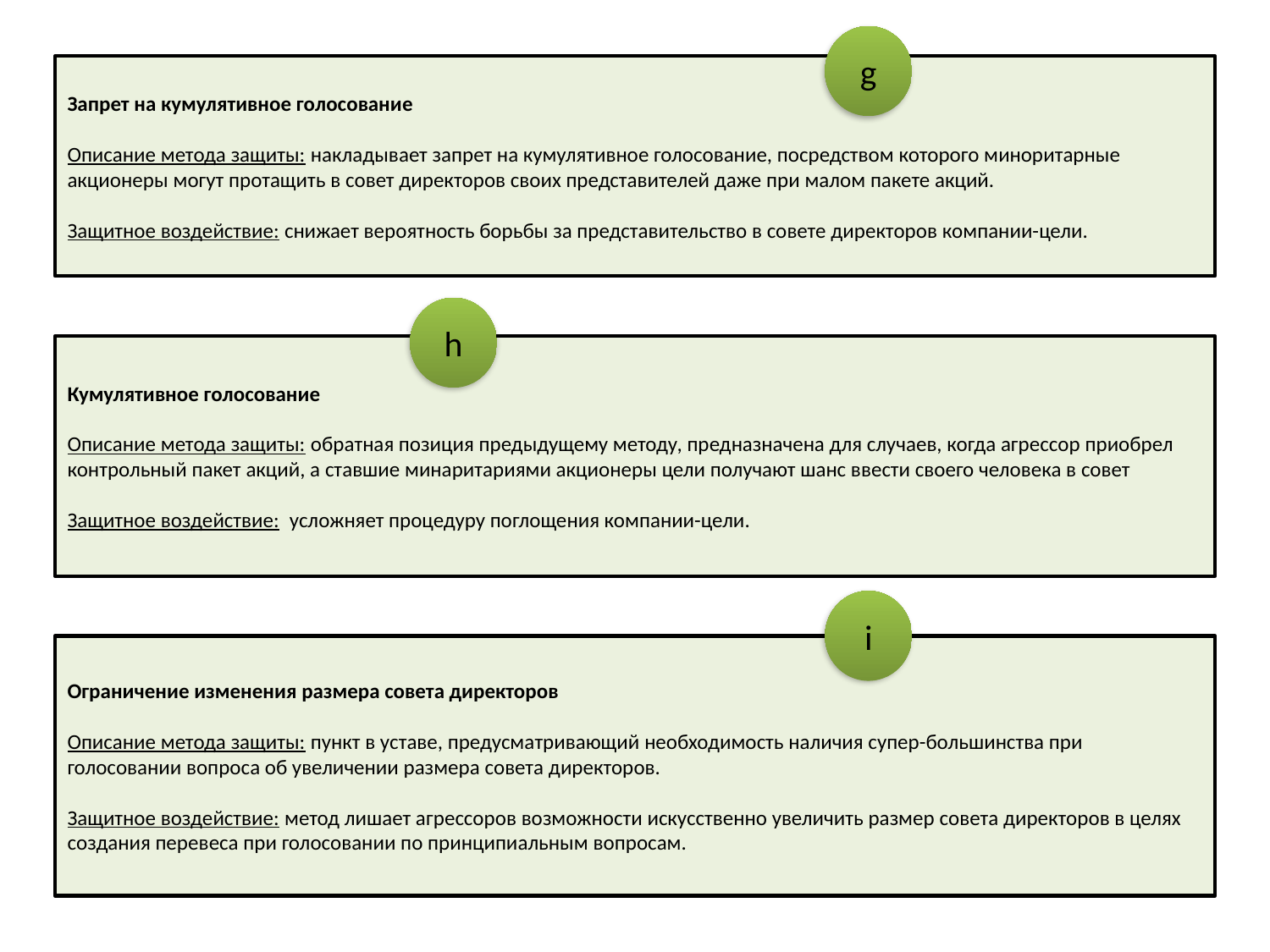

g
Запрет на кумулятивное голосование

Описание метода защиты: накладывает запрет на кумулятивное голосование, посредством которого миноритарные акционеры могут протащить в совет директоров своих представителей даже при малом пакете акций.

Защитное воздействие: снижает вероятность борьбы за представительство в совете директоров компании-цели.
h
Кумулятивное голосование

Описание метода защиты: обратная позиция предыдущему методу, предназначена для случаев, когда агрессор приобрел контрольный пакет акций, а ставшие минаритариями акционеры цели получают шанс ввести своего человека в совет

Защитное воздействие:  усложняет процедуру поглощения компании-цели.
i
Ограничение изменения размера совета директоров

Описание метода защиты: пункт в уставе, предусматривающий необходимость наличия супер-большинства при голосовании вопроса об увеличении размера совета директоров.

Защитное воздействие: метод лишает агрессоров возможности искусственно увеличить размер совета директоров в целях создания перевеса при голосовании по принципиальным вопросам.